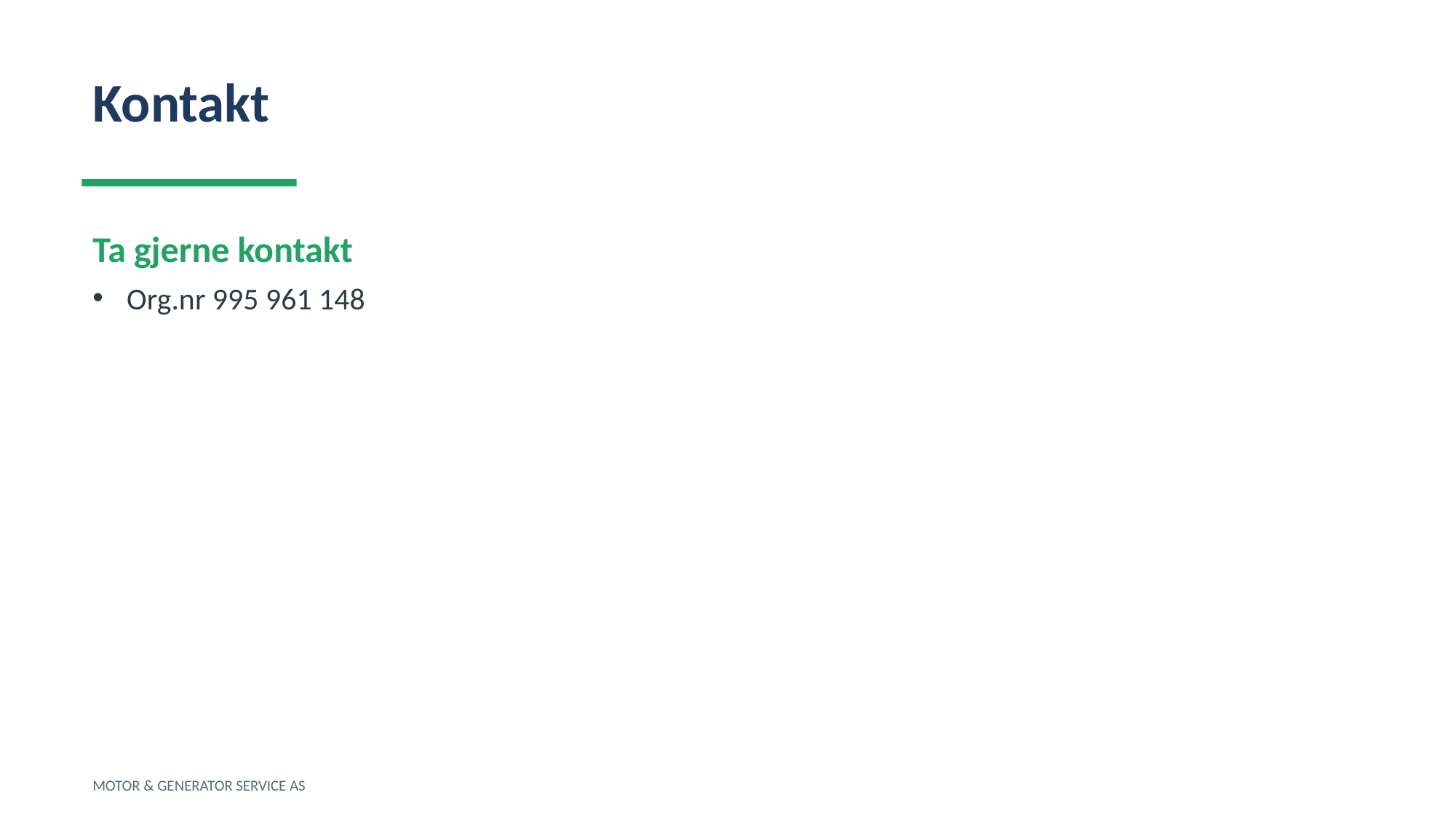

Kontakt

Ta gjerne kontakt
Org.nr 995 961 148
MOTOR & GENERATOR SERVICE AS